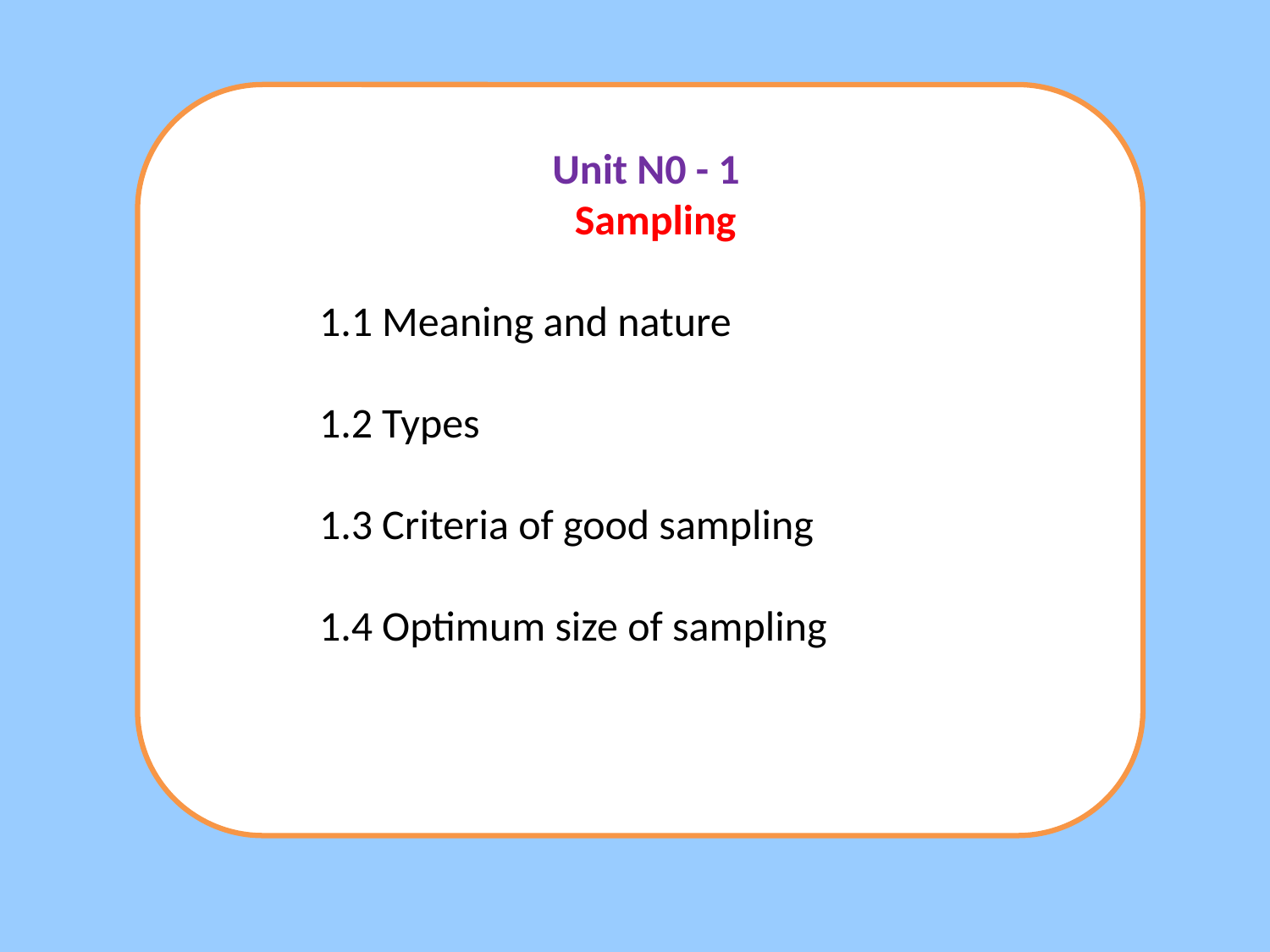

Unit N0 - 1
 Sampling

	1.1 Meaning and nature

	1.2 Types

	1.3 Criteria of good sampling

	1.4 Optimum size of sampling